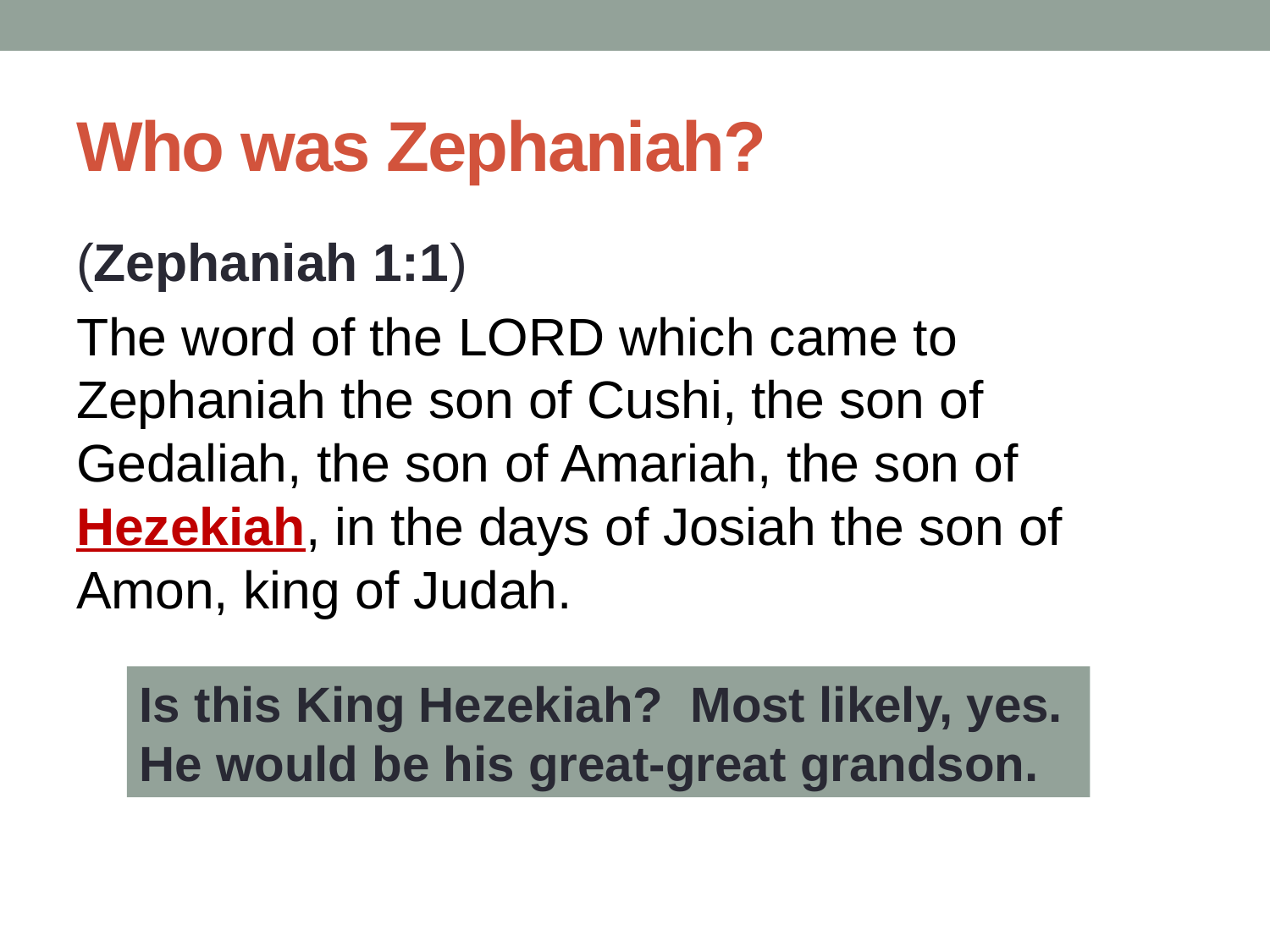

# Who was Zephaniah?
(Zephaniah 1:1)
The word of the Lord which came to Zephaniah the son of Cushi, the son of Gedaliah, the son of Amariah, the son of Hezekiah, in the days of Josiah the son of Amon, king of Judah.
Is this King Hezekiah?  Most likely, yes.  He would be his great-great grandson.